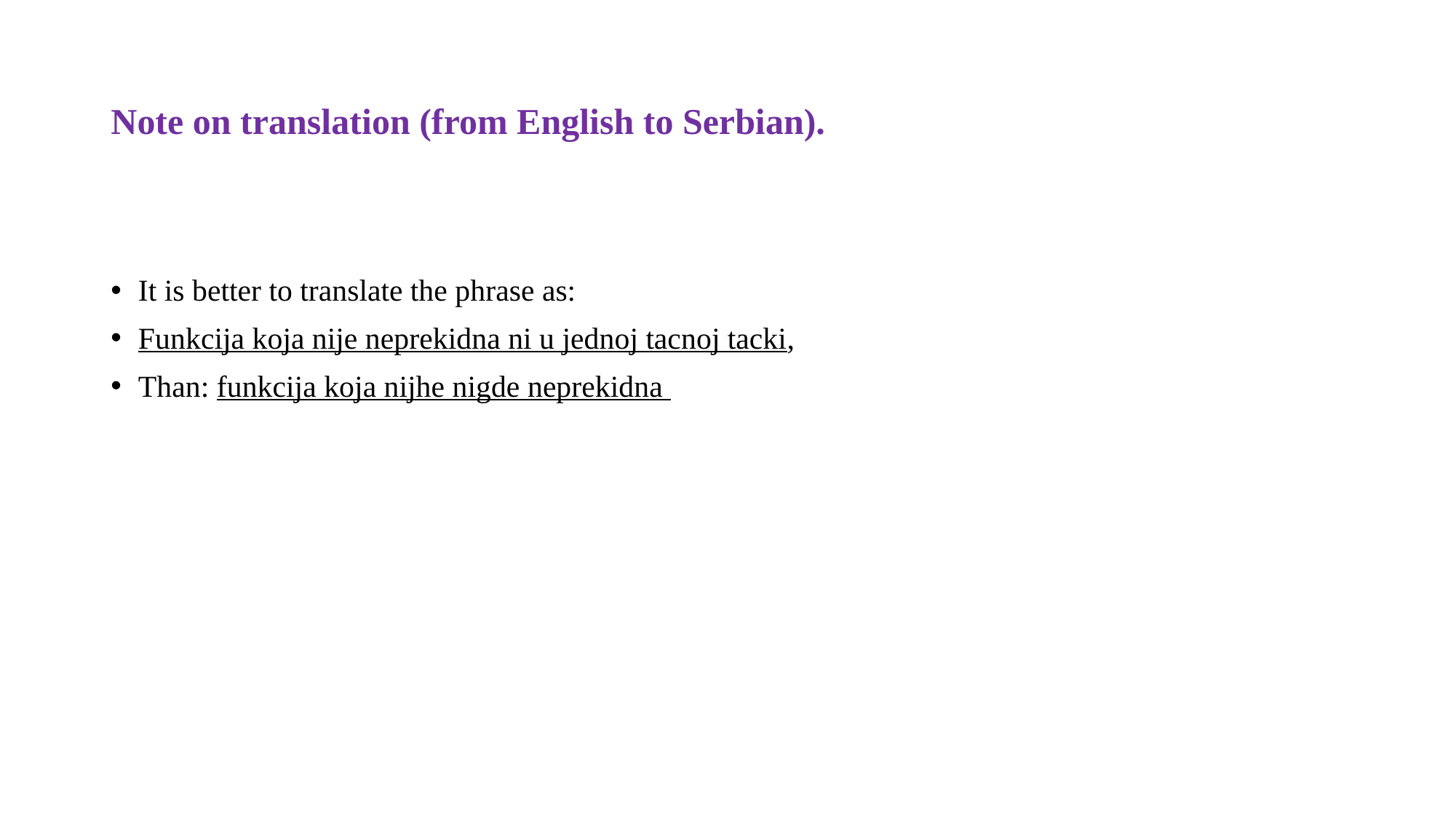

# Note on translation (from English to Serbian).

It is better to translate the phrase as:
Funkcija koja nije neprekidna ni u jednoj tacnoj tacki,
Than: funkcija koja nijhe nigde neprekidna